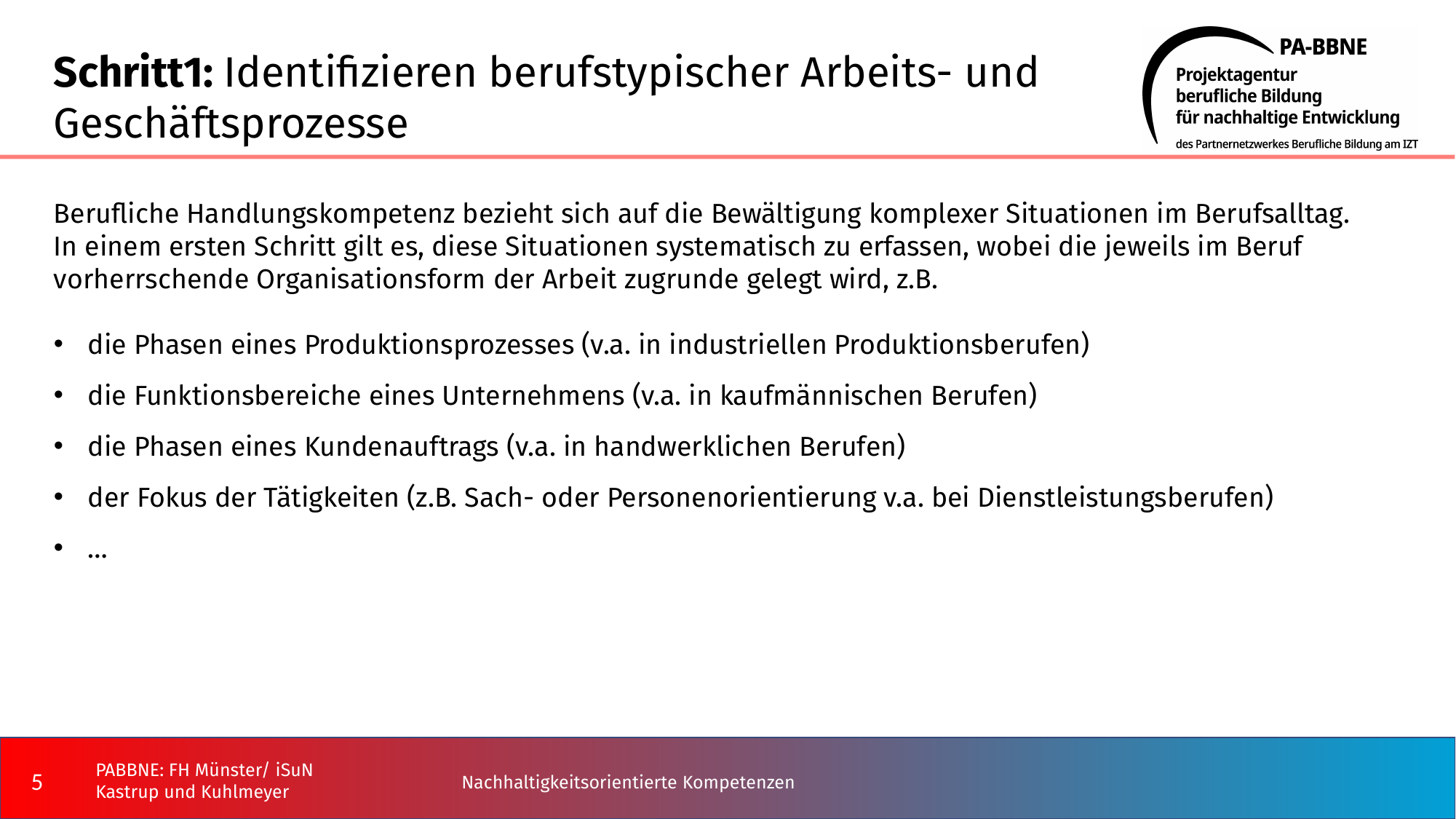

# Schritt1: Identifizieren berufstypischer Arbeits- und Geschäftsprozesse
Berufliche Handlungskompetenz bezieht sich auf die Bewältigung komplexer Situationen im Berufsalltag.
In einem ersten Schritt gilt es, diese Situationen systematisch zu erfassen, wobei die jeweils im Beruf vorherrschende Organisationsform der Arbeit zugrunde gelegt wird, z.B.

die Phasen eines Produktionsprozesses (v.a. in industriellen Produktionsberufen)
die Funktionsbereiche eines Unternehmens (v.a. in kaufmännischen Berufen)
die Phasen eines Kundenauftrags (v.a. in handwerklichen Berufen)
der Fokus der Tätigkeiten (z.B. Sach- oder Personenorientierung v.a. bei Dienstleistungsberufen)
…

5
PABBNE: FH Münster/ iSuN Kastrup und Kuhlmeyer
Nachhaltigkeitsorientierte Kompetenzen